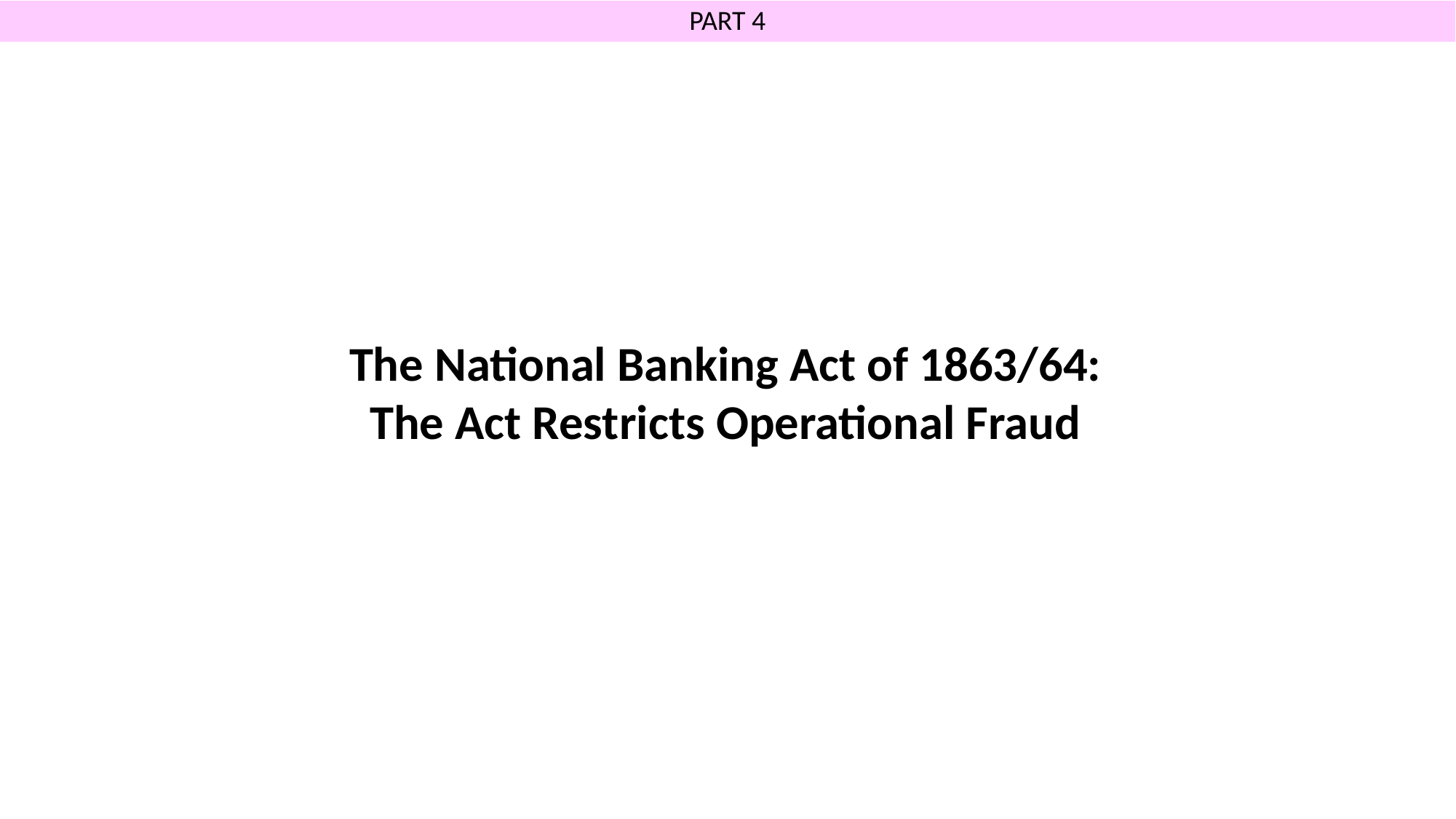

# PART 4

The National Banking Act of 1863/64:
The Act Restricts Operational Fraud